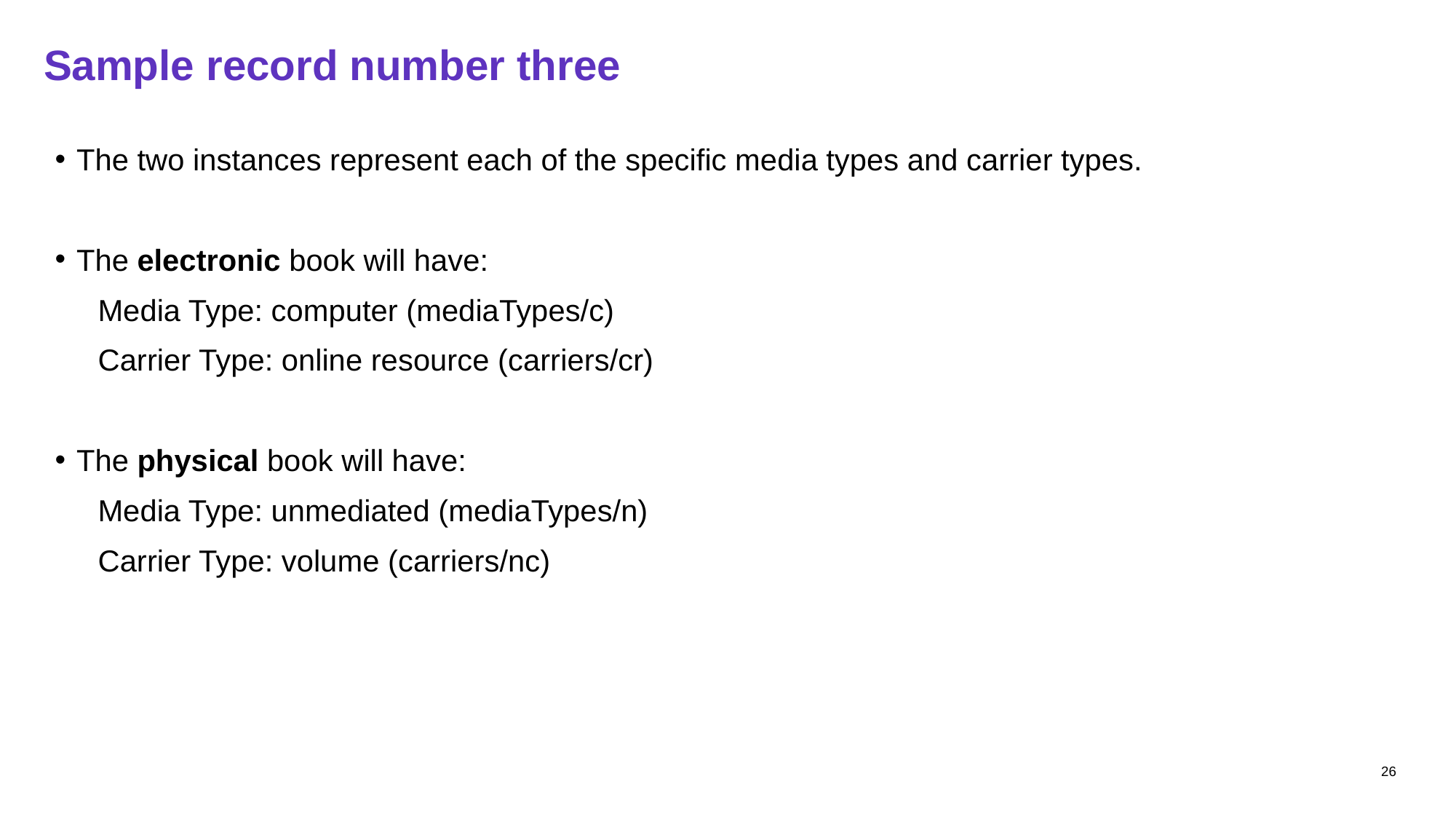

# Sample record number three
The two instances represent each of the specific media types and carrier types.

The electronic book will have:
Media Type: computer (mediaTypes/c)
Carrier Type: online resource (carriers/cr)

The physical book will have:
Media Type: unmediated (mediaTypes/n)
Carrier Type: volume (carriers/nc)

26